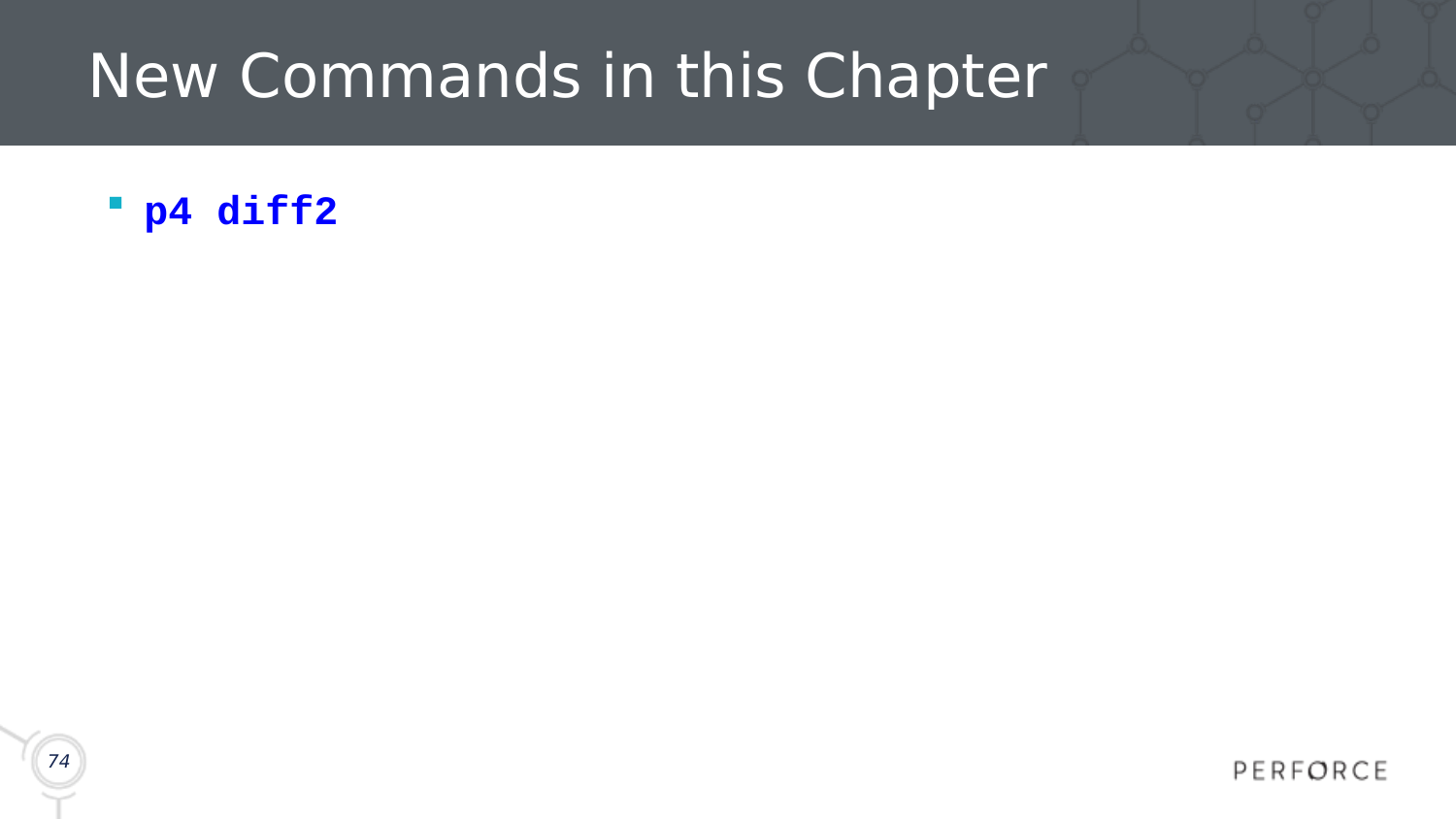

# New Commands in this Chapter
p4 diff2